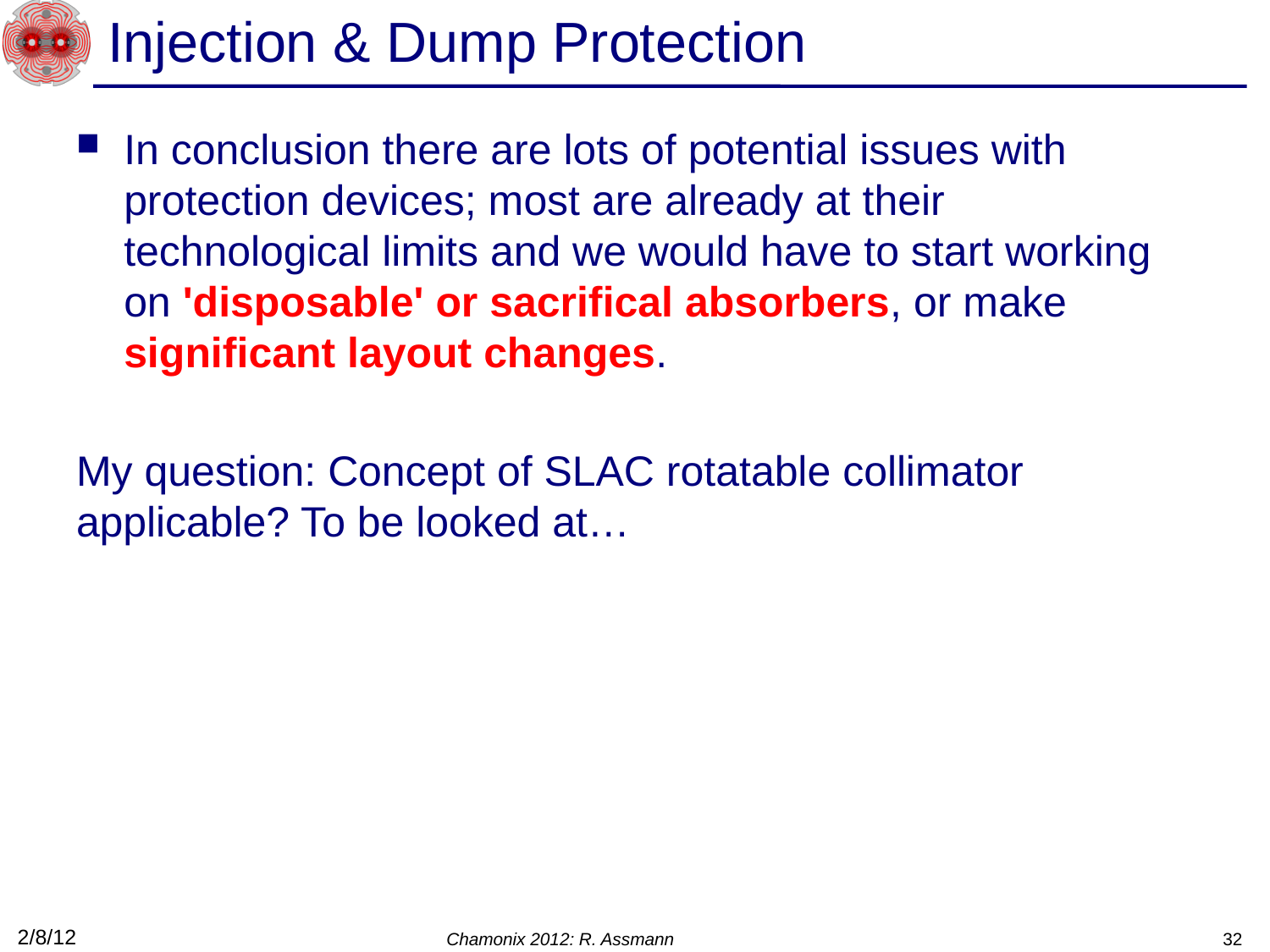

# Injection & Dump Protection
In conclusion there are lots of potential issues with protection devices; most are already at their technological limits and we would have to start working on 'disposable' or sacrifical absorbers, or make significant layout changes.

My question: Concept of SLAC rotatable collimator applicable? To be looked at…
2/8/12
Chamonix 2012: R. Assmann
32